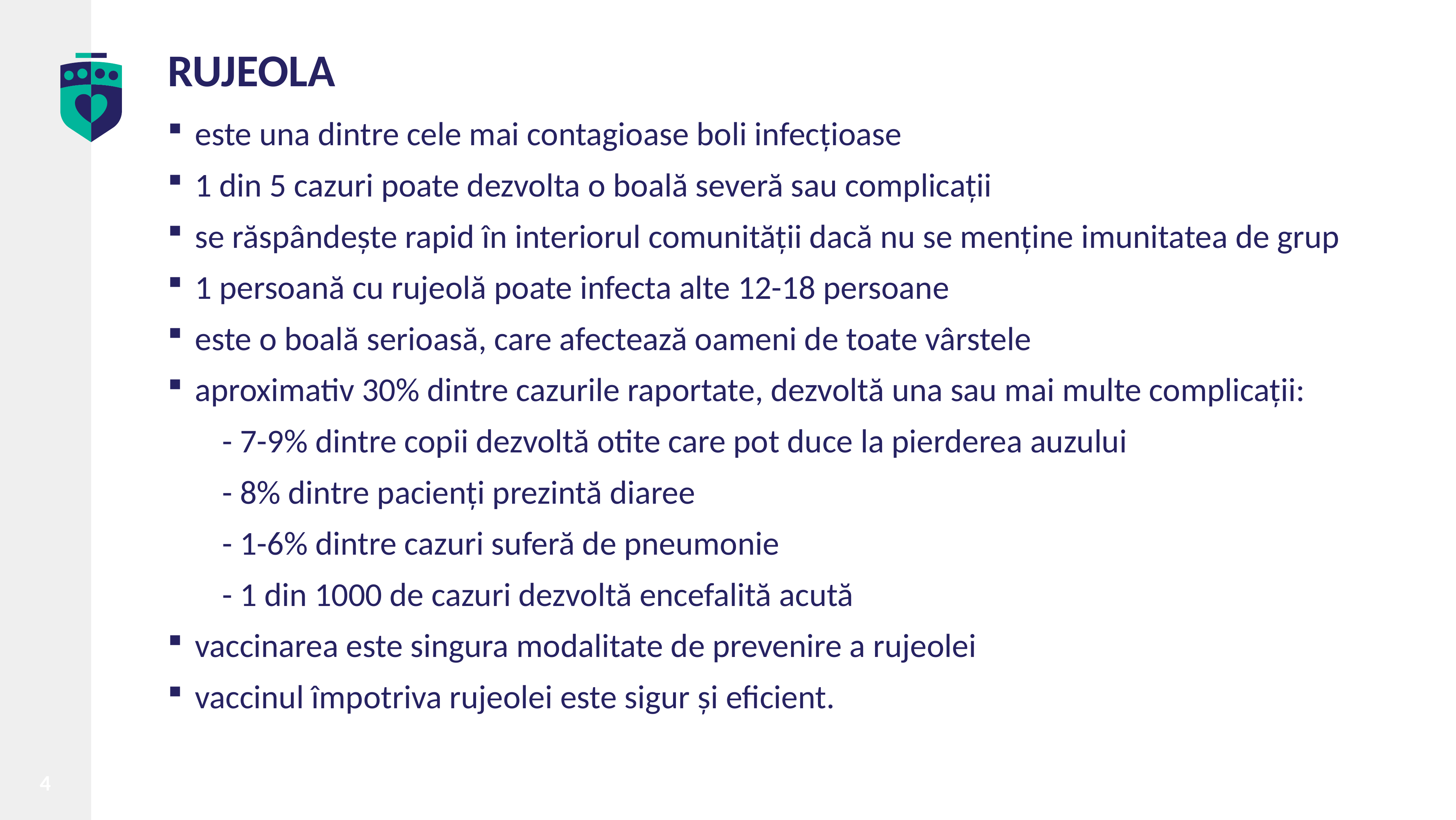

# RUJEOLA
este una dintre cele mai contagioase boli infecțioase
1 din 5 cazuri poate dezvolta o boală severă sau complicații
se răspândește rapid în interiorul comunității dacă nu se menține imunitatea de grup
1 persoană cu rujeolă poate infecta alte 12-18 persoane
este o boală serioasă, care afectează oameni de toate vârstele
aproximativ 30% dintre cazurile raportate, dezvoltă una sau mai multe complicații:
	- 7-9% dintre copii dezvoltă otite care pot duce la pierderea auzului
	- 8% dintre pacienți prezintă diaree
	- 1-6% dintre cazuri suferă de pneumonie
	- 1 din 1000 de cazuri dezvoltă encefalită acută
vaccinarea este singura modalitate de prevenire a rujeolei
vaccinul împotriva rujeolei este sigur și eficient.

4